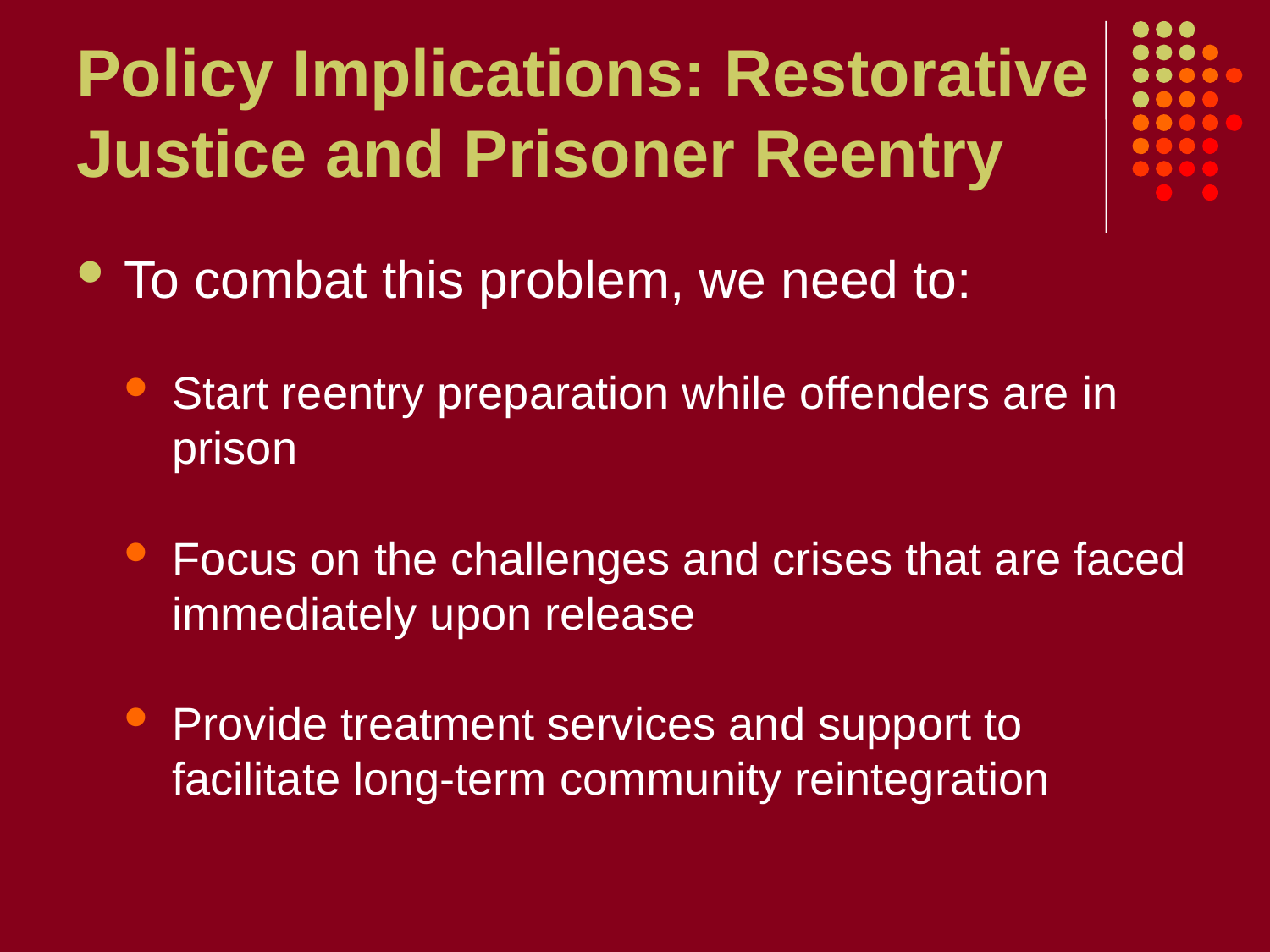

# Policy Implications: Restorative Justice and Prisoner Reentry
To combat this problem, we need to:

Start reentry preparation while offenders are in prison

Focus on the challenges and crises that are faced immediately upon release

Provide treatment services and support to facilitate long-term community reintegration